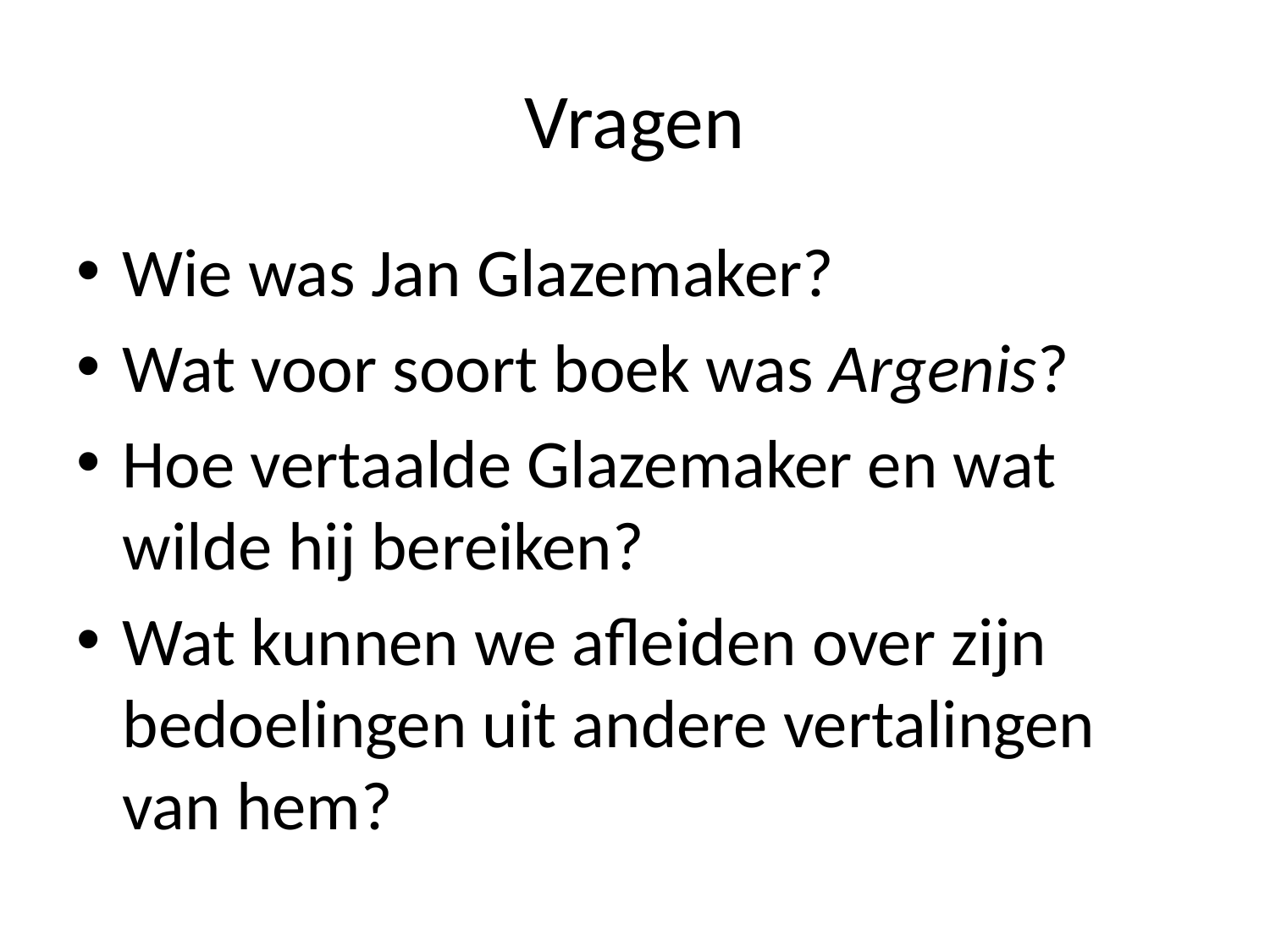

# Vragen
Wie was Jan Glazemaker?
Wat voor soort boek was Argenis?
Hoe vertaalde Glazemaker en wat wilde hij bereiken?
Wat kunnen we afleiden over zijn bedoelingen uit andere vertalingen van hem?